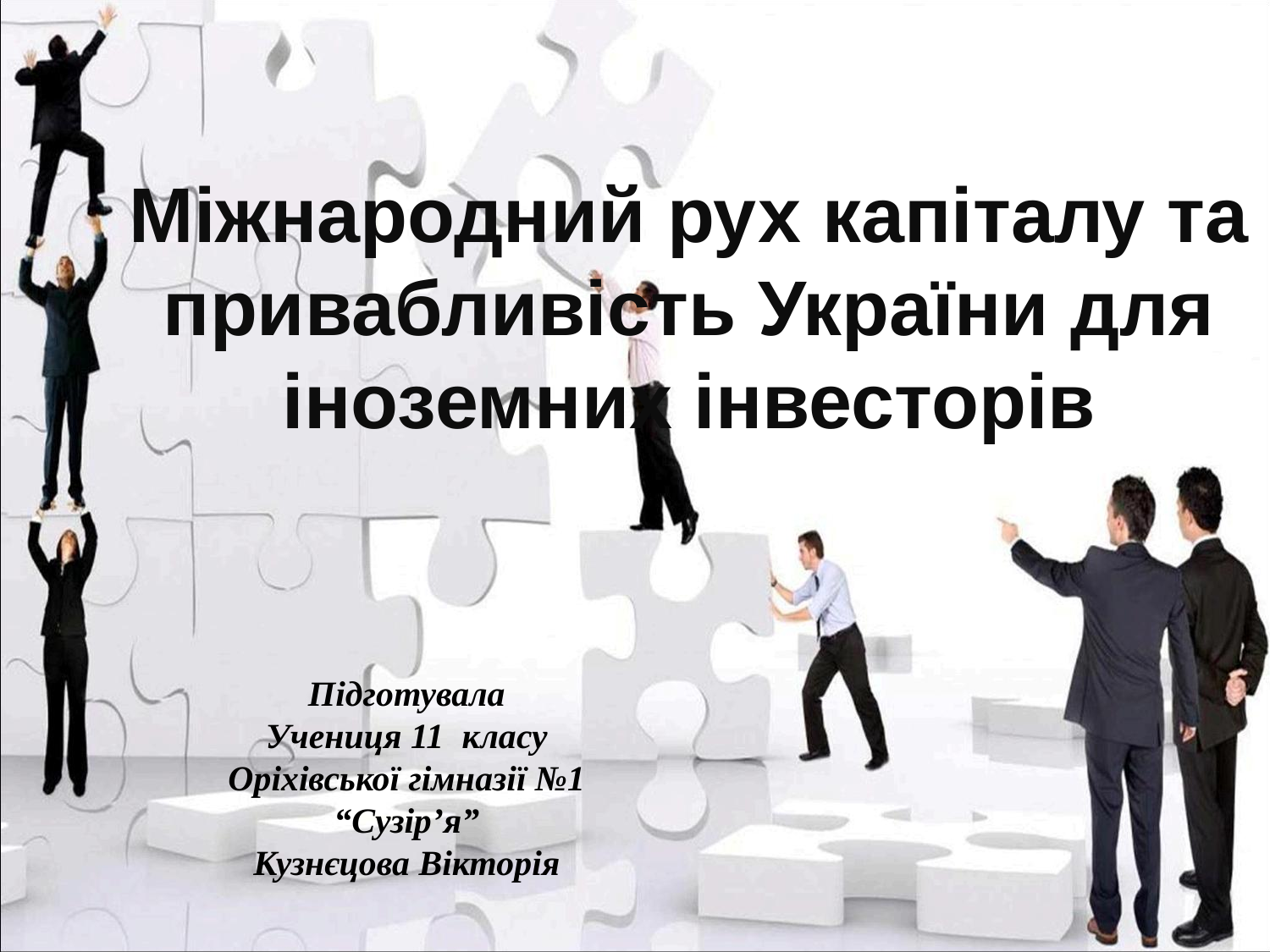

Міжнародний рух капіталу та привабливість України для іноземних інвесторів
Підготувала
Учениця 11  класу
Оріхівської гімназії №1
“Сузір’я”
Кузнєцова Вікторія